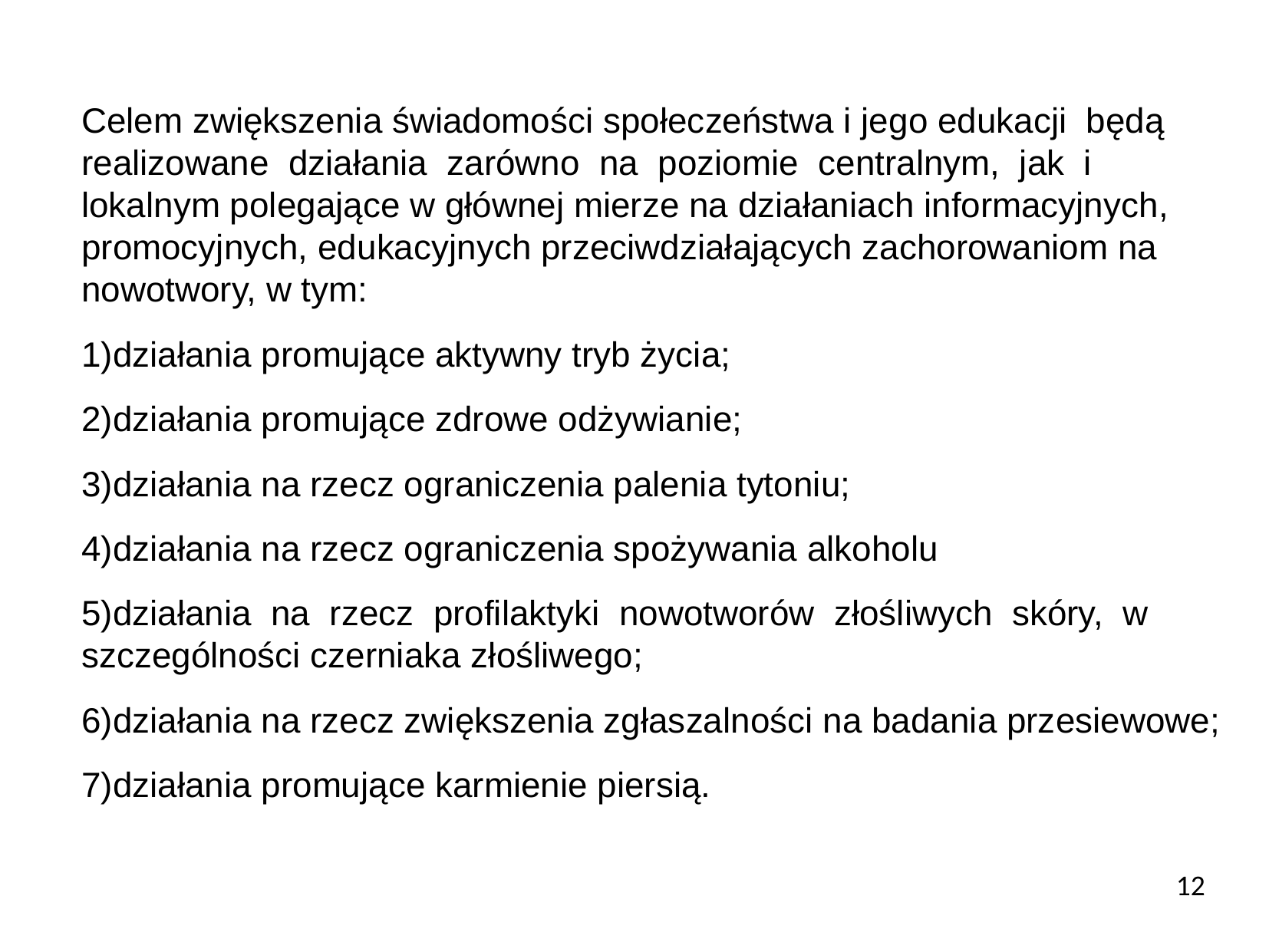

Celem zwiększenia świadomości społeczeństwa i jego edukacji  będą  realizowane  działania  zarówno  na  poziomie  centralnym,  jak  i  lokalnym polegające w głównej mierze na działaniach informacyjnych, promocyjnych, edukacyjnych przeciwdziałających zachorowaniom na nowotwory, w tym:
1)działania promujące aktywny tryb życia;
2)działania promujące zdrowe odżywianie;
3)działania na rzecz ograniczenia palenia tytoniu;
4)działania na rzecz ograniczenia spożywania alkoholu
5)działania  na  rzecz  profilaktyki  nowotworów  złośliwych  skóry,  w  szczególności czerniaka złośliwego;
6)działania na rzecz zwiększenia zgłaszalności na badania przesiewowe;
7)działania promujące karmienie piersią.
12